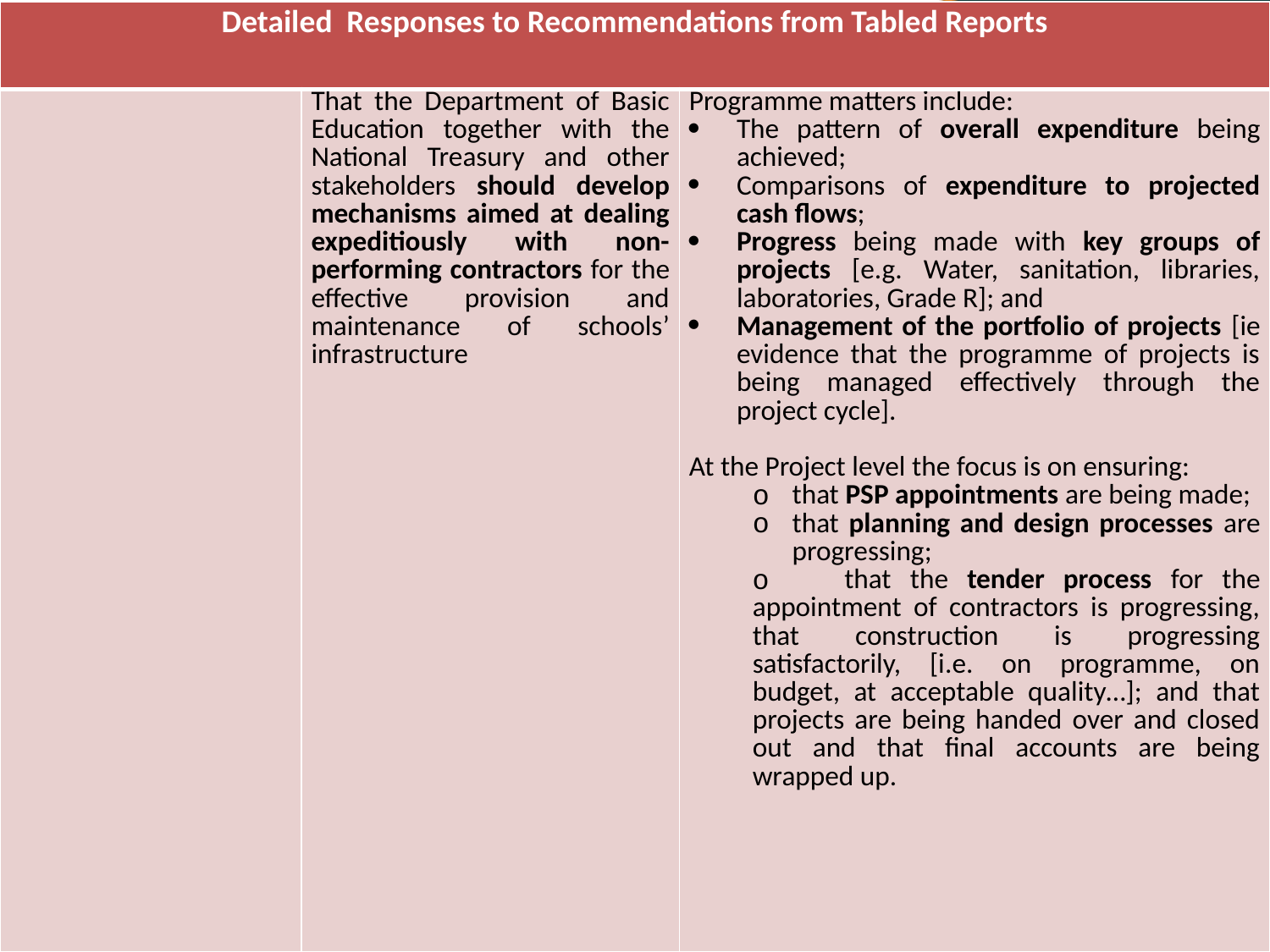

| Detailed Responses to Recommendations from Tabled Reports |  |  |
| --- | --- | --- |
|  | That the Department of Basic Education together with the National Treasury and other stakeholders should develop mechanisms aimed at dealing expeditiously with non-performing contractors for the effective provision and maintenance of schools’ infrastructure | Programme matters include: The pattern of overall expenditure being achieved; Comparisons of expenditure to projected cash flows; Progress being made with key groups of projects [e.g. Water, sanitation, libraries, laboratories, Grade R]; and Management of the portfolio of projects [ie evidence that the programme of projects is being managed effectively through the project cycle].   At the Project level the focus is on ensuring: that PSP appointments are being made; that planning and design processes are progressing; that the tender process for the appointment of contractors is progressing, that construction is progressing satisfactorily, [i.e. on programme, on budget, at acceptable quality…]; and that projects are being handed over and closed out and that final accounts are being wrapped up. |
#
33